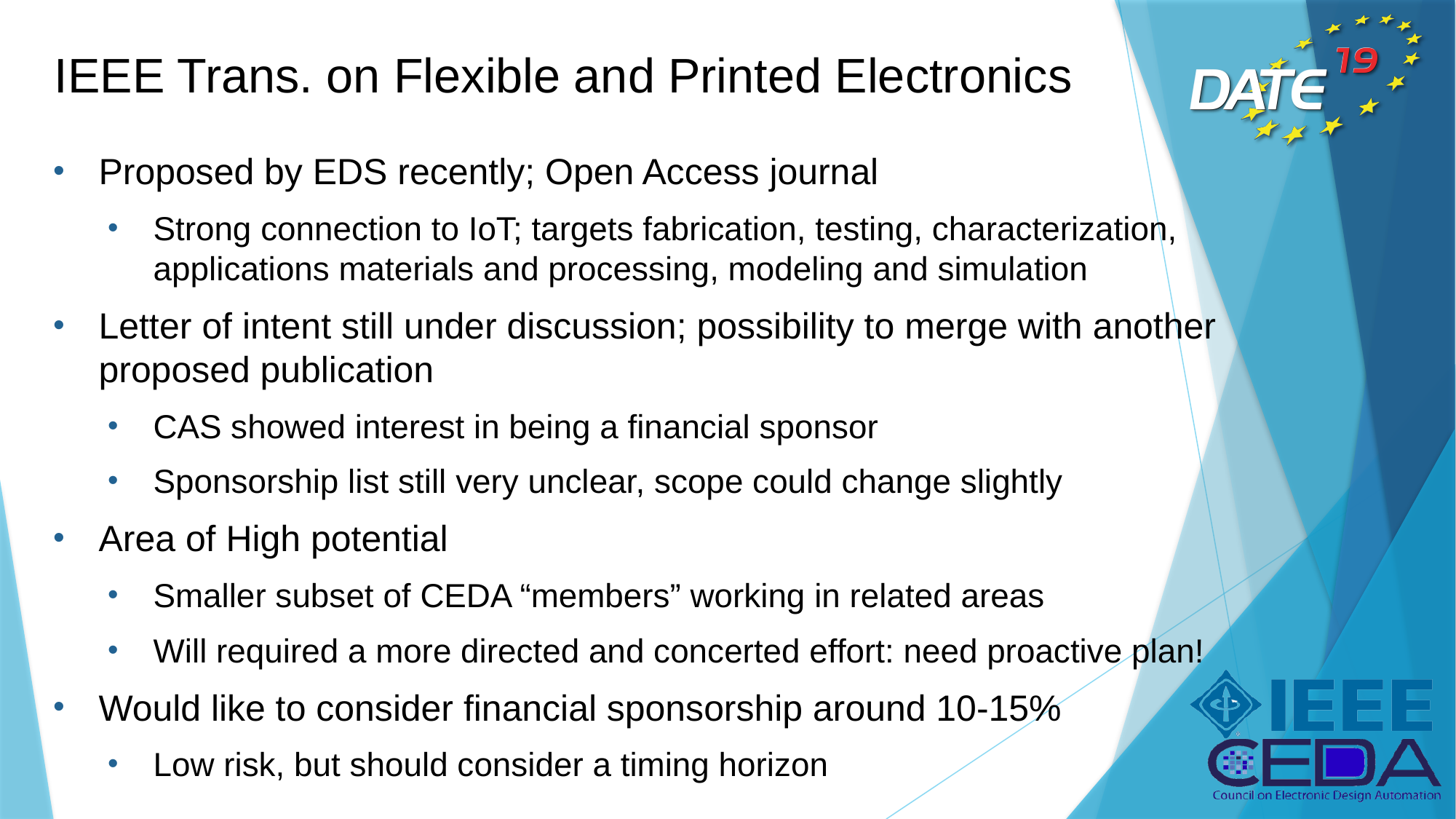

# IEEE Trans. on Flexible and Printed Electronics
Proposed by EDS recently; Open Access journal
Strong connection to IoT; targets fabrication, testing, characterization, applications materials and processing, modeling and simulation
Letter of intent still under discussion; possibility to merge with another proposed publication
CAS showed interest in being a financial sponsor
Sponsorship list still very unclear, scope could change slightly
Area of High potential
Smaller subset of CEDA “members” working in related areas
Will required a more directed and concerted effort: need proactive plan!
Would like to consider financial sponsorship around 10-15%
Low risk, but should consider a timing horizon